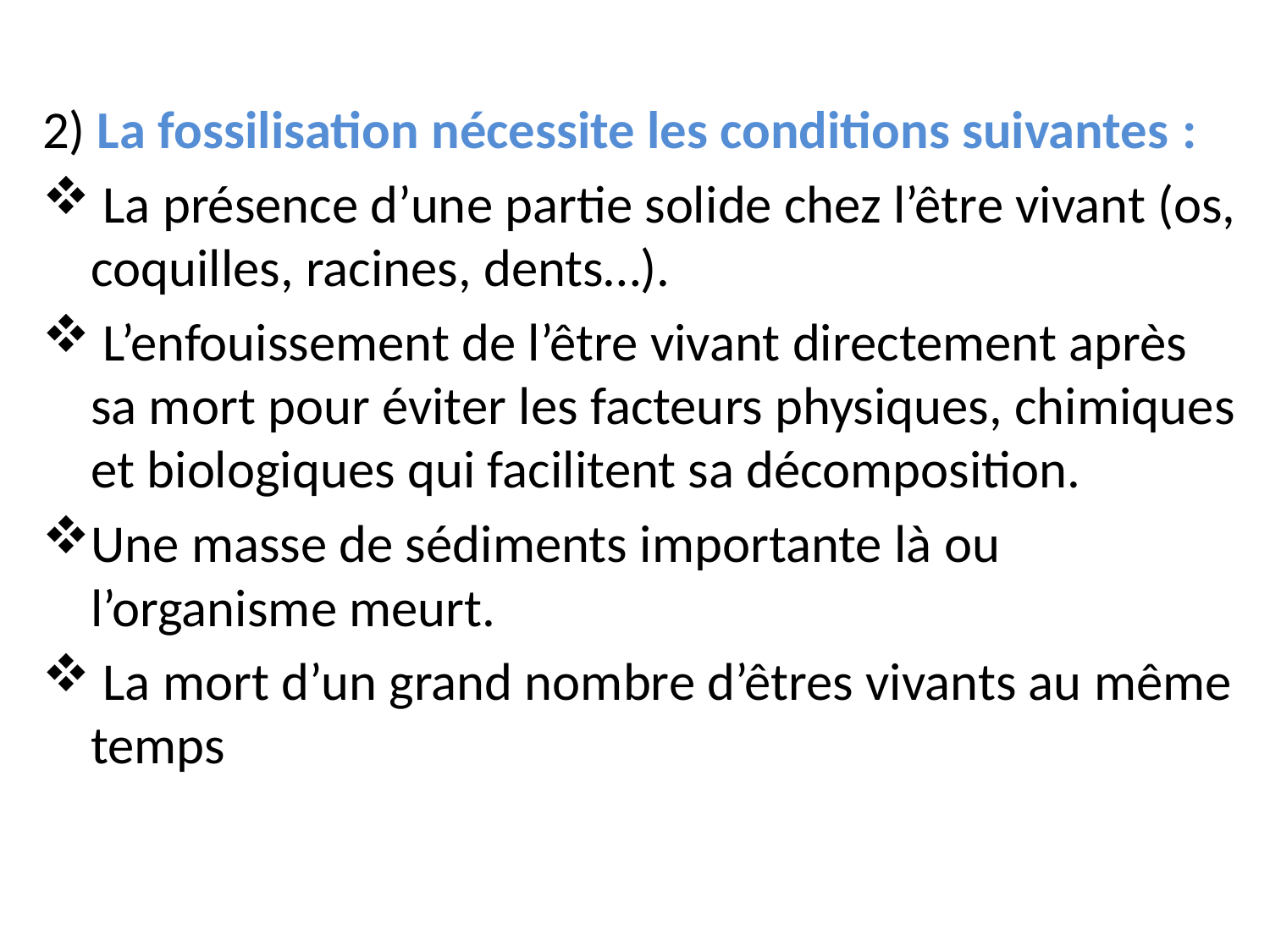

2) La fossilisation nécessite les conditions suivantes :
 La présence d’une partie solide chez l’être vivant (os, coquilles, racines, dents…).
 L’enfouissement de l’être vivant directement après sa mort pour éviter les facteurs physiques, chimiques et biologiques qui facilitent sa décomposition.
Une masse de sédiments importante là ou l’organisme meurt.
 La mort d’un grand nombre d’êtres vivants au même temps